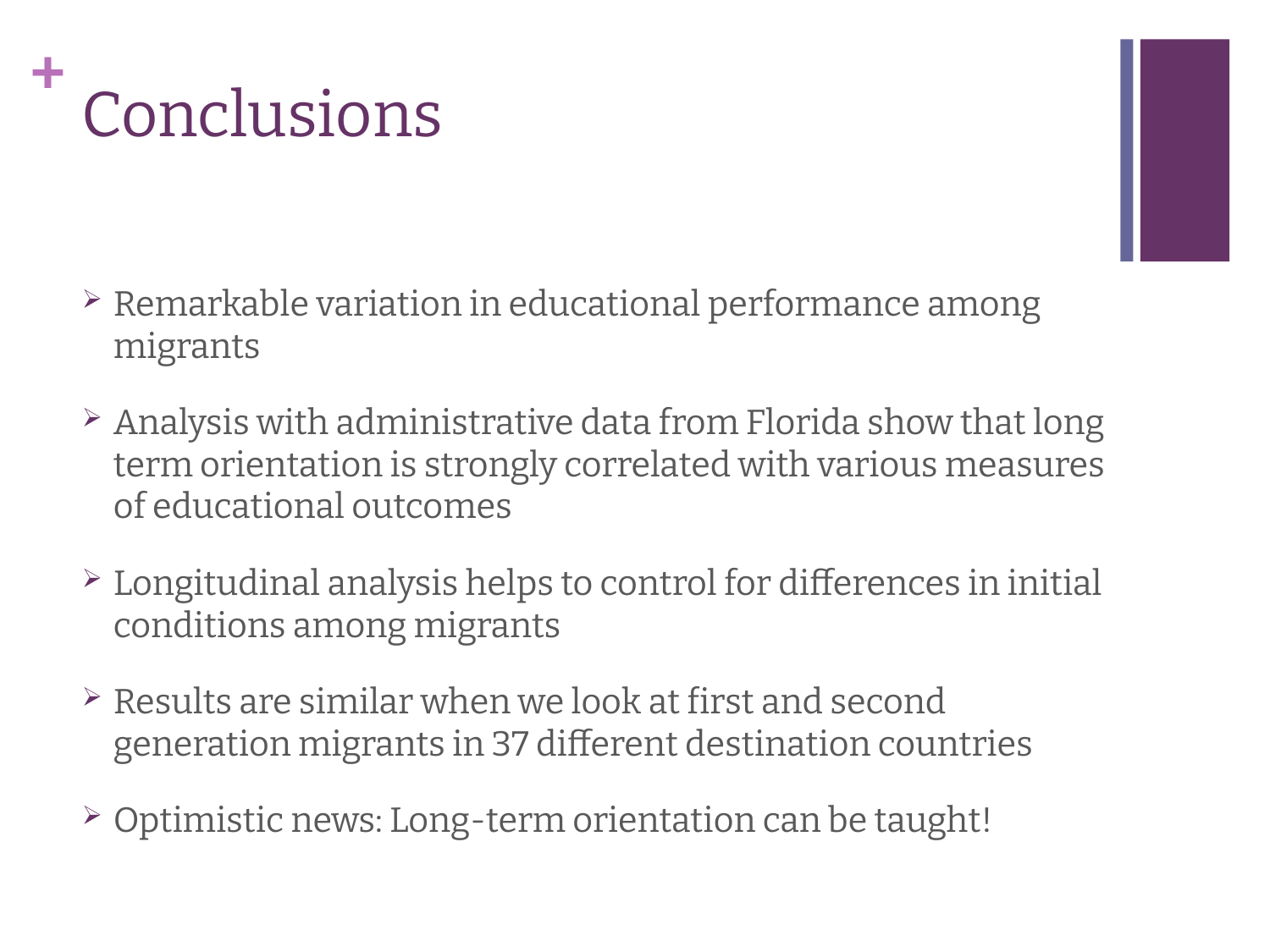

# Conclusions
Remarkable variation in educational performance among migrants
Analysis with administrative data from Florida show that long term orientation is strongly correlated with various measures of educational outcomes
Longitudinal analysis helps to control for differences in initial conditions among migrants
Results are similar when we look at first and second generation migrants in 37 different destination countries
Optimistic news: Long-term orientation can be taught!